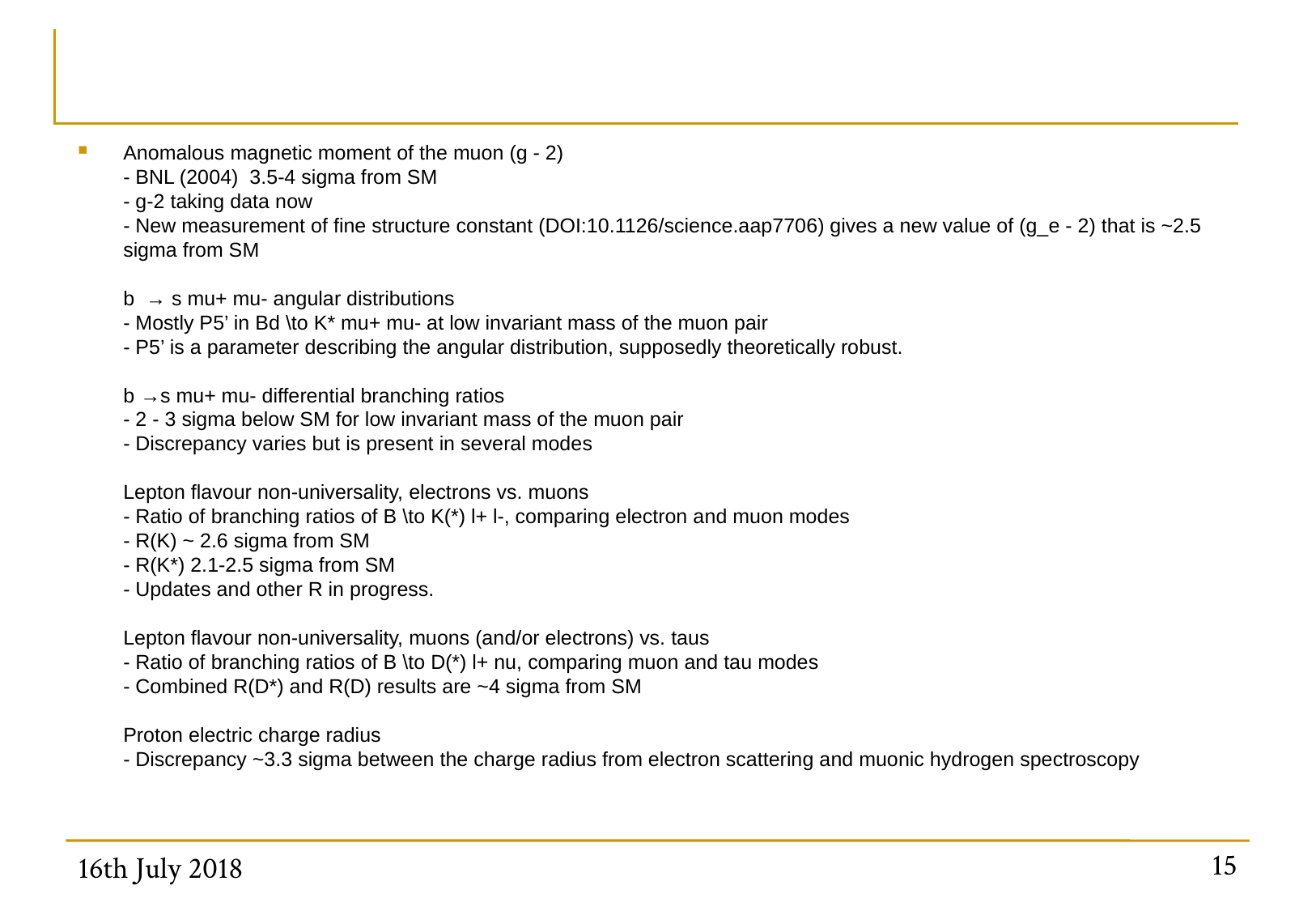

#
Anomalous magnetic moment of the muon (g - 2)
- BNL (2004)  3.5-4 sigma from SM
- g-2 taking data now
- New measurement of fine structure constant (DOI:10.1126/science.aap7706) gives a new value of (g_e - 2) that is ~2.5 sigma from SM
b  → s mu+ mu- angular distributions
- Mostly P5’ in Bd \to K* mu+ mu- at low invariant mass of the muon pair
- P5’ is a parameter describing the angular distribution, supposedly theoretically robust.
b →s mu+ mu- differential branching ratios
- 2 - 3 sigma below SM for low invariant mass of the muon pair
- Discrepancy varies but is present in several modes
Lepton flavour non-universality, electrons vs. muons
- Ratio of branching ratios of B \to K(*) l+ l-, comparing electron and muon modes
- R(K) ~ 2.6 sigma from SM
- R(K*) 2.1-2.5 sigma from SM
- Updates and other R in progress.
Lepton flavour non-universality, muons (and/or electrons) vs. taus
- Ratio of branching ratios of B \to D(*) l+ nu, comparing muon and tau modes
- Combined R(D*) and R(D) results are ~4 sigma from SM
Proton electric charge radius
- Discrepancy ~3.3 sigma between the charge radius from electron scattering and muonic hydrogen spectroscopy

16th July 2018

15